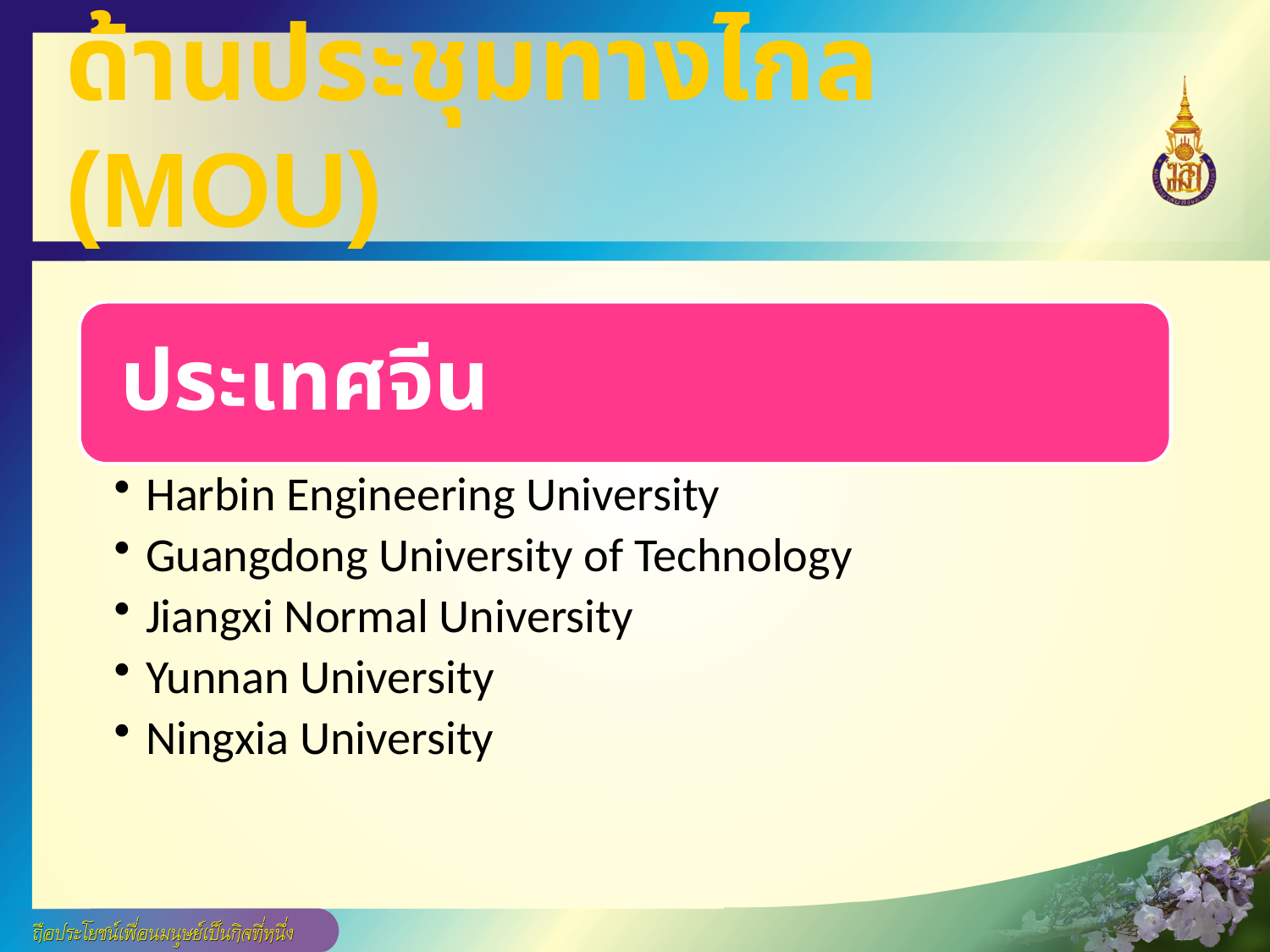

# ด้านประชุมทางไกล (MOU)
ประเทศจีน
Harbin Engineering University
Guangdong University of Technology
Jiangxi Normal University
Yunnan University
Ningxia University
12